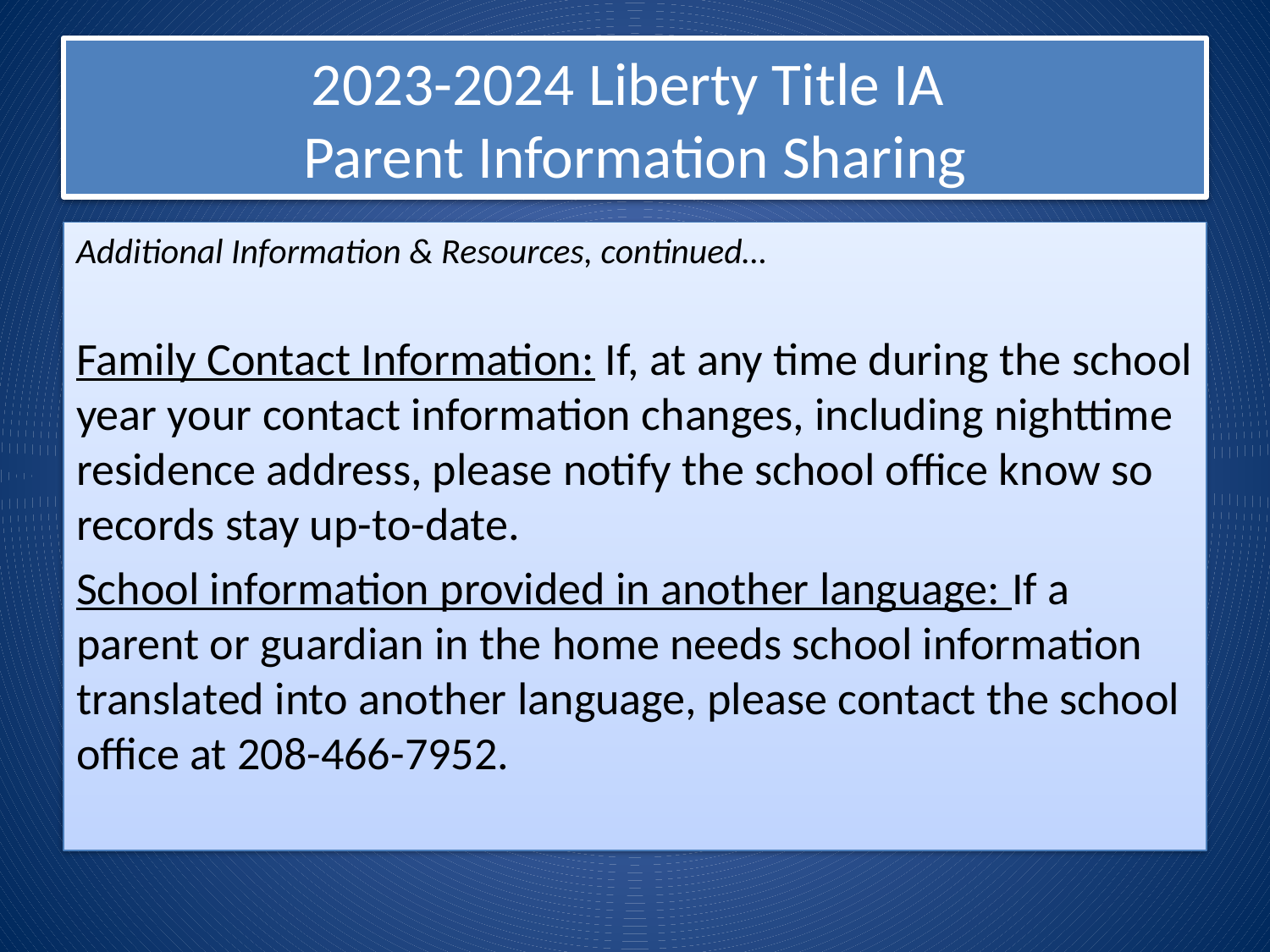

# 2023-2024 Liberty Title IA Parent Information Sharing
Additional Information & Resources, continued…

Family Contact Information: If, at any time during the school year your contact information changes, including nighttime residence address, please notify the school office know so records stay up-to-date.
School information provided in another language: If a parent or guardian in the home needs school information translated into another language, please contact the school office at 208-466-7952.